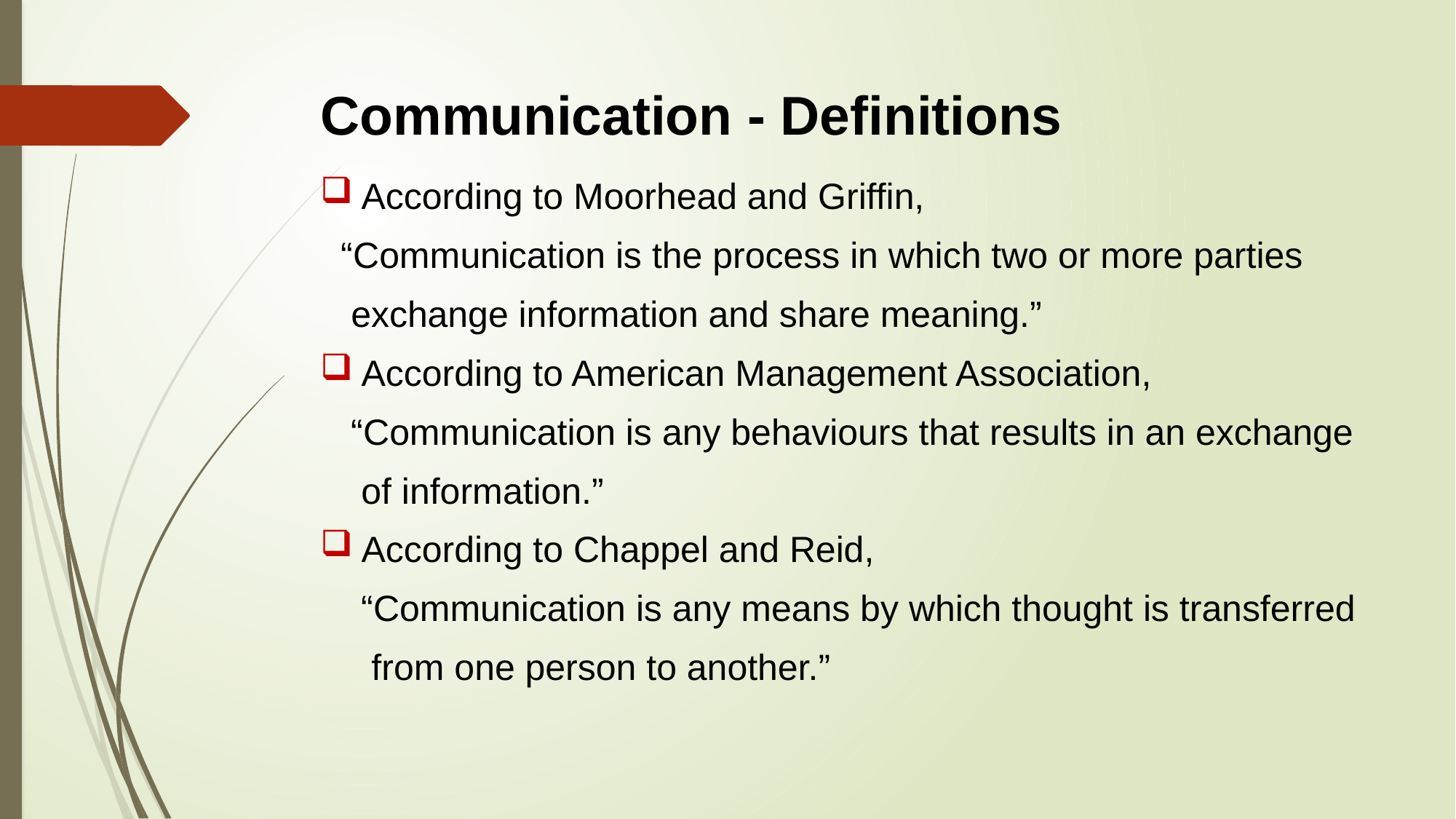

# Communication - Definitions
According to Moorhead and Griffin,
  “Communication is the process in which two or more parties
   exchange information and share meaning.”
According to American Management Association,
   “Communication is any behaviours that results in an exchange
    of information.”
According to Chappel and Reid,
    “Communication is any means by which thought is transferred
     from one person to another.”